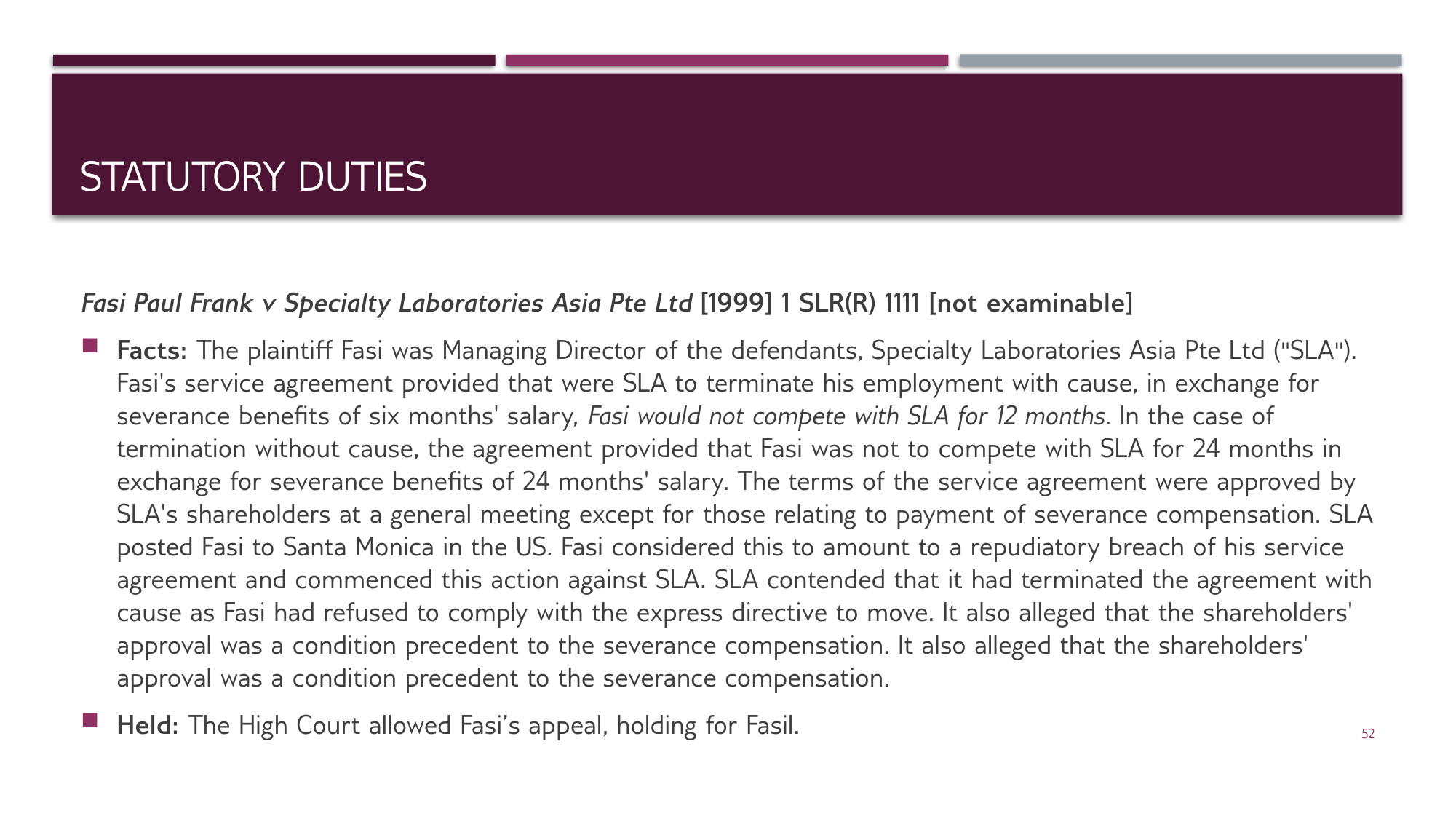

# Statutory duties
Fasi Paul Frank v Specialty Laboratories Asia Pte Ltd [1999] 1 SLR(R) 1111 [not examinable]
Facts: The plaintiff Fasi was Managing Director of the defendants, Specialty Laboratories Asia Pte Ltd ("SLA"). Fasi's service agreement provided that were SLA to terminate his employment with cause, in exchange for severance benefits of six months' salary, Fasi would not compete with SLA for 12 months. In the case of termination without cause, the agreement provided that Fasi was not to compete with SLA for 24 months in exchange for severance benefits of 24 months' salary. The terms of the service agreement were approved by SLA's shareholders at a general meeting except for those relating to payment of severance compensation. SLA posted Fasi to Santa Monica in the US. Fasi considered this to amount to a repudiatory breach of his service agreement and commenced this action against SLA. SLA contended that it had terminated the agreement with cause as Fasi had refused to comply with the express directive to move. It also alleged that the shareholders' approval was a condition precedent to the severance compensation. It also alleged that the shareholders' approval was a condition precedent to the severance compensation.
Held: The High Court allowed Fasi’s appeal, holding for Fasil.
52